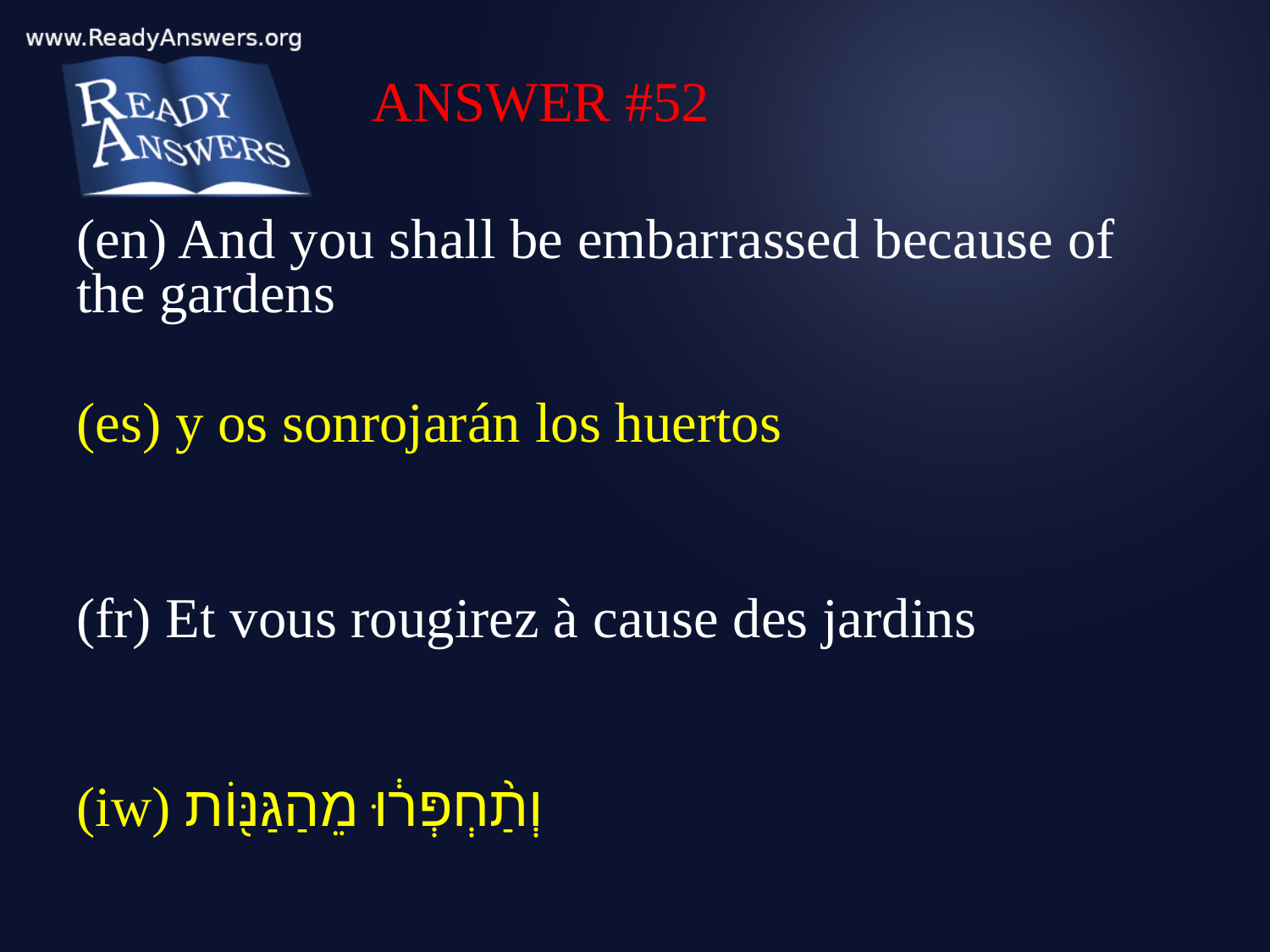

ANSWER #52
(en) And you shall be embarrassed because of the gardens
(es) y os sonrojarán los huertos
(fr) Et vous rougirez à cause des jardins
(iw) וְתַ֨חְפְּר֔וּ מֵהַגַּנּ֖וֹת